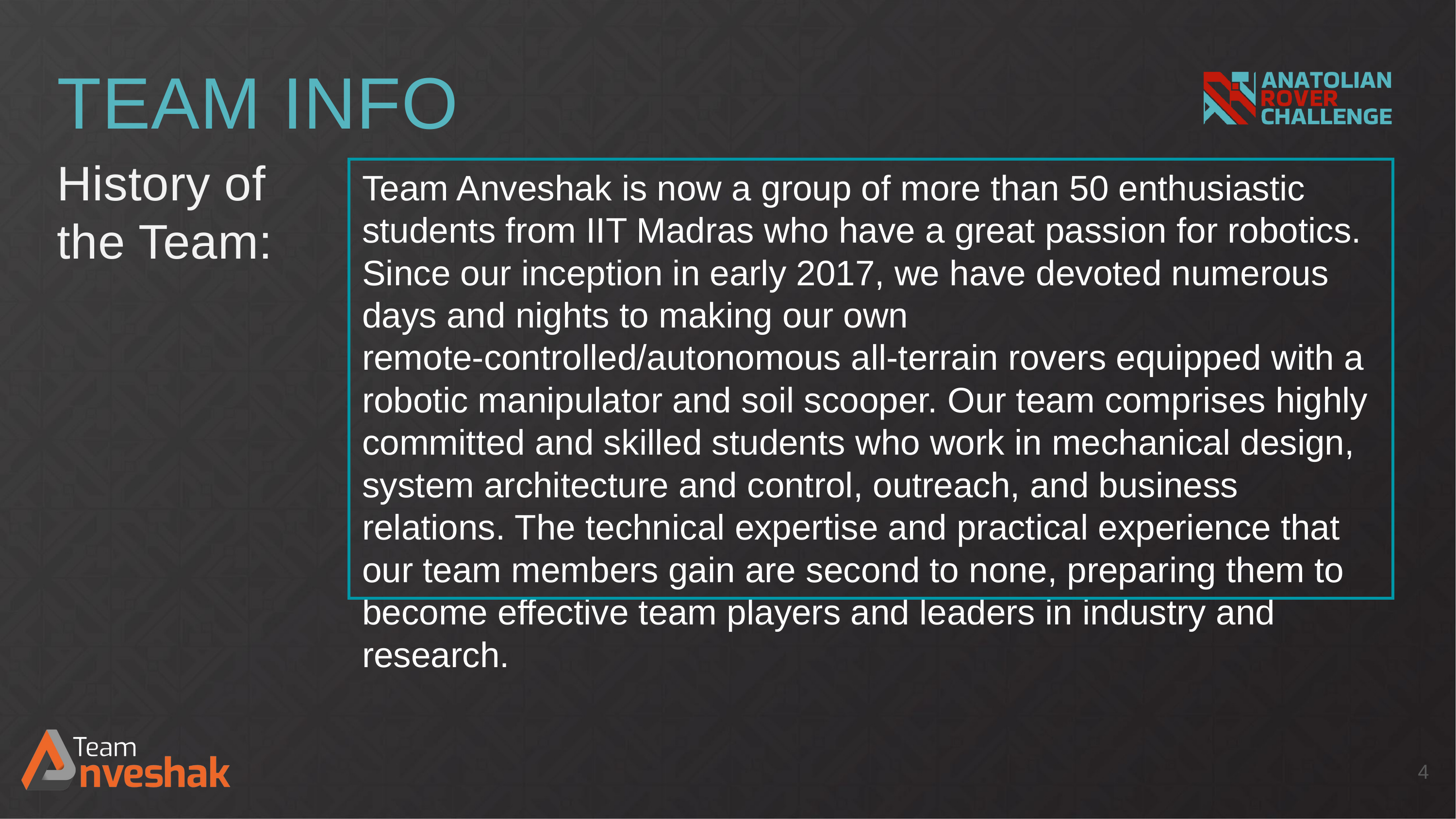

TEAM INFO

History of
the Team:

Team Anveshak is now a group of more than 50 enthusiastic students from IIT Madras who have a great passion for robotics. Since our inception in early 2017, we have devoted numerous days and nights to making our own remote-controlled/autonomous all-terrain rovers equipped with a robotic manipulator and soil scooper. Our team comprises highly committed and skilled students who work in mechanical design, system architecture and control, outreach, and business relations. The technical expertise and practical experience that our team members gain are second to none, preparing them to become effective team players and leaders in industry and research.

4